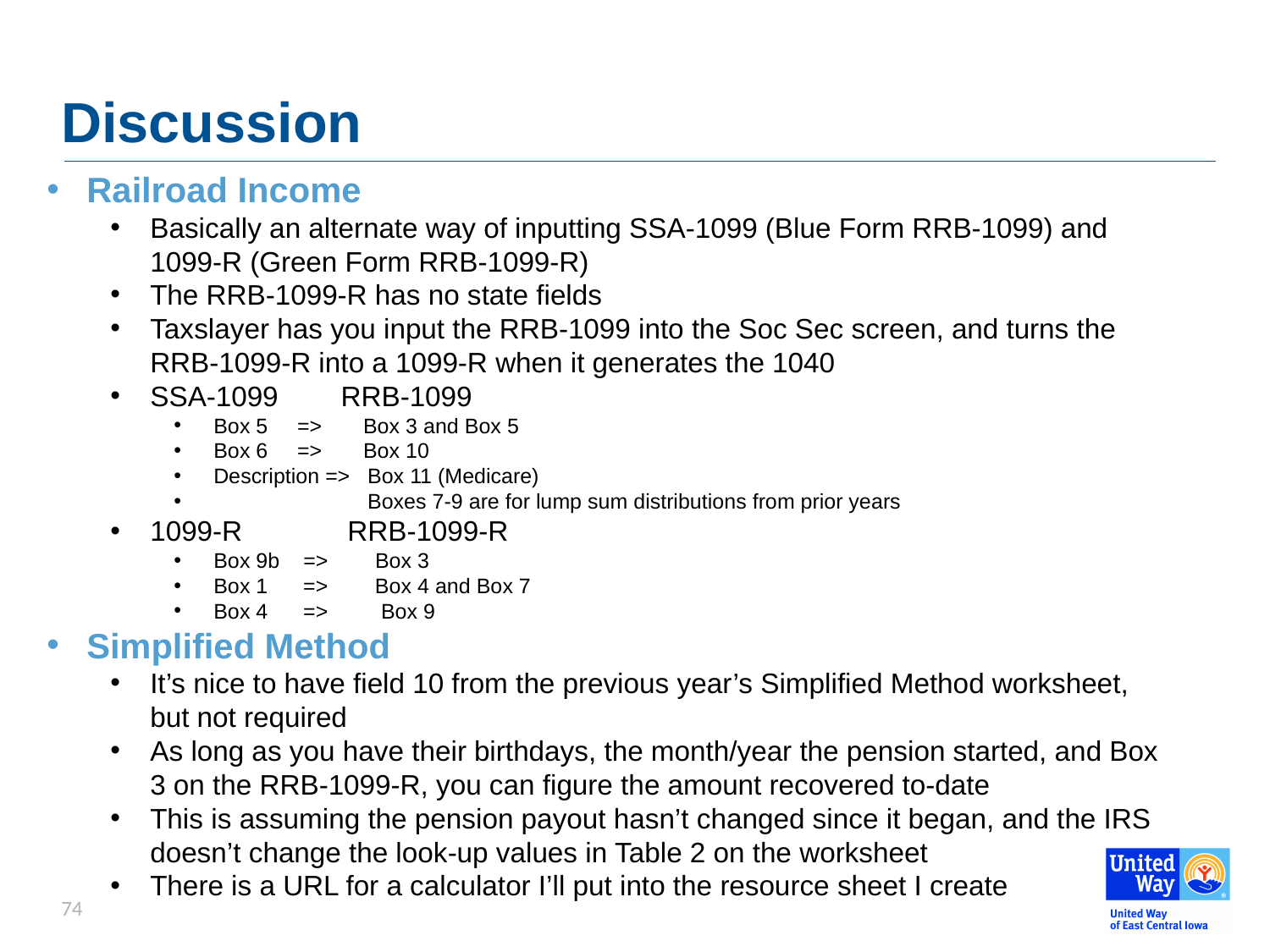

# Discussion
Railroad Income
Basically an alternate way of inputting SSA-1099 (Blue Form RRB-1099) and 1099-R (Green Form RRB-1099-R)
The RRB-1099-R has no state fields
Taxslayer has you input the RRB-1099 into the Soc Sec screen, and turns the RRB-1099-R into a 1099-R when it generates the 1040
SSA-1099        RRB-1099
Box 5     =>       Box 3 and Box 5
Box 6     =>       Box 10
Description =>   Box 11 (Medicare)
                          Boxes 7-9 are for lump sum distributions from prior years
1099-R	         RRB-1099-R
Box 9b    =>        Box 3
Box 1      =>        Box 4 and Box 7
Box 4      =>         Box 9
Simplified Method
It’s nice to have field 10 from the previous year’s Simplified Method worksheet, but not required
As long as you have their birthdays, the month/year the pension started, and Box 3 on the RRB-1099-R, you can figure the amount recovered to-date
This is assuming the pension payout hasn’t changed since it began, and the IRS doesn’t change the look-up values in Table 2 on the worksheet
There is a URL for a calculator I’ll put into the resource sheet I create

74